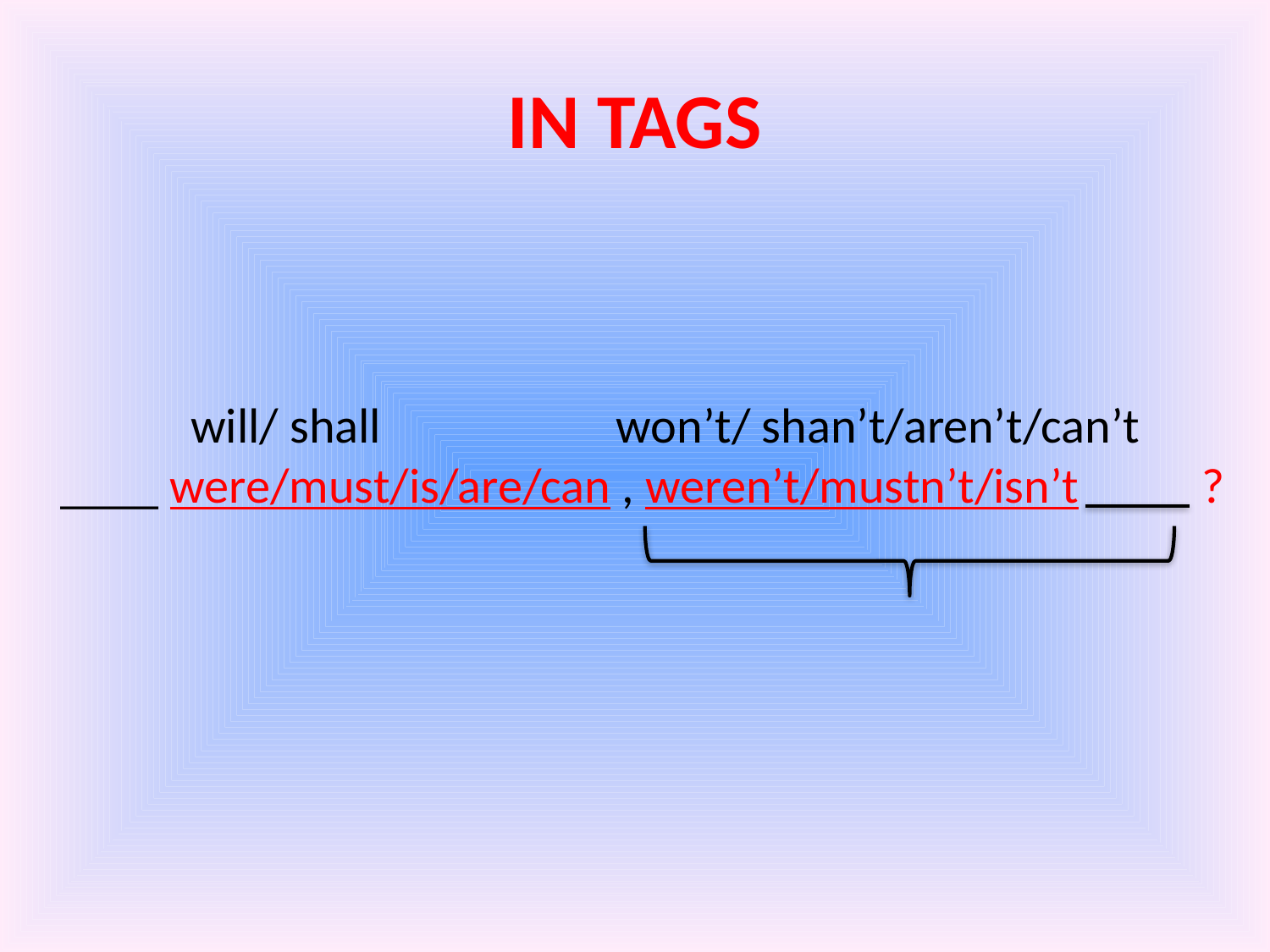

# IN TAGS

              will/ shall                     won’t/ shan’t/aren’t/can’t           ____ were/must/is/are/can , weren’t/mustn’t/isn’t           ?